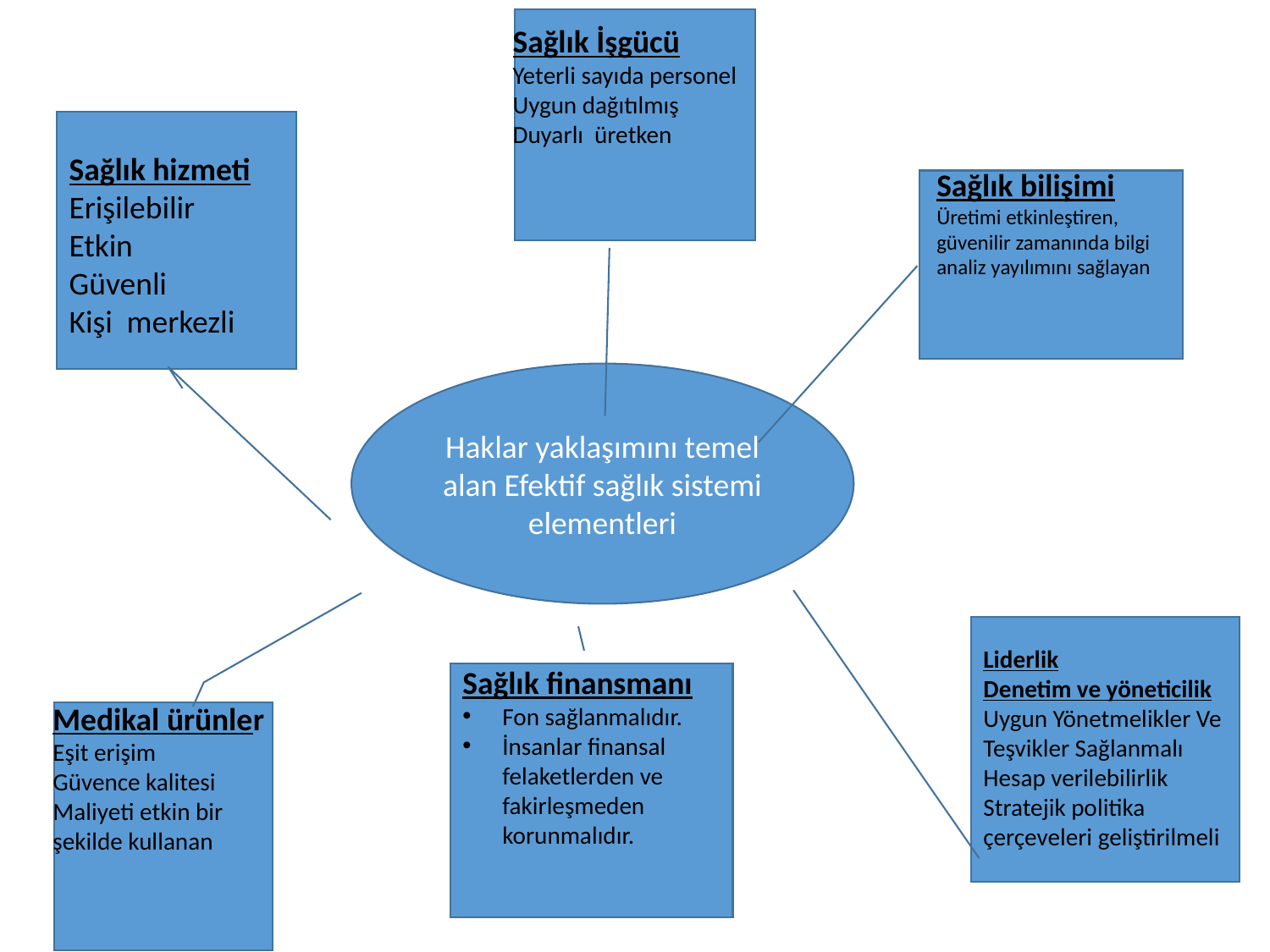

Sağlık İşgücü
Yeterli sayıda personel
Uygun dağıtılmış
Duyarlı  üretken
#

Sağlık hizmeti
Erişilebilir
Etkin
Güvenli
Kişi  merkezli

Sağlık bilişimi
Üretimi etkinleştiren, güvenilir zamanında bilgi analiz yayılımını sağlayan

13
Haklar yaklaşımını temel alan Efektif sağlık sistemi elementleri

Liderlik
Denetim ve yöneticilik
Uygun Yönetmelikler Ve Teşvikler Sağlanmalı
Hesap verilebilirlik
Stratejik politika çerçeveleri geliştirilmeli

Sağlık finansmanı
Fon sağlanmalıdır.
İnsanlar finansal felaketlerden ve fakirleşmeden korunmalıdır.

Medikal ürünler
Eşit erişim
Güvence kalitesi
Maliyeti etkin bir şekilde kullanan